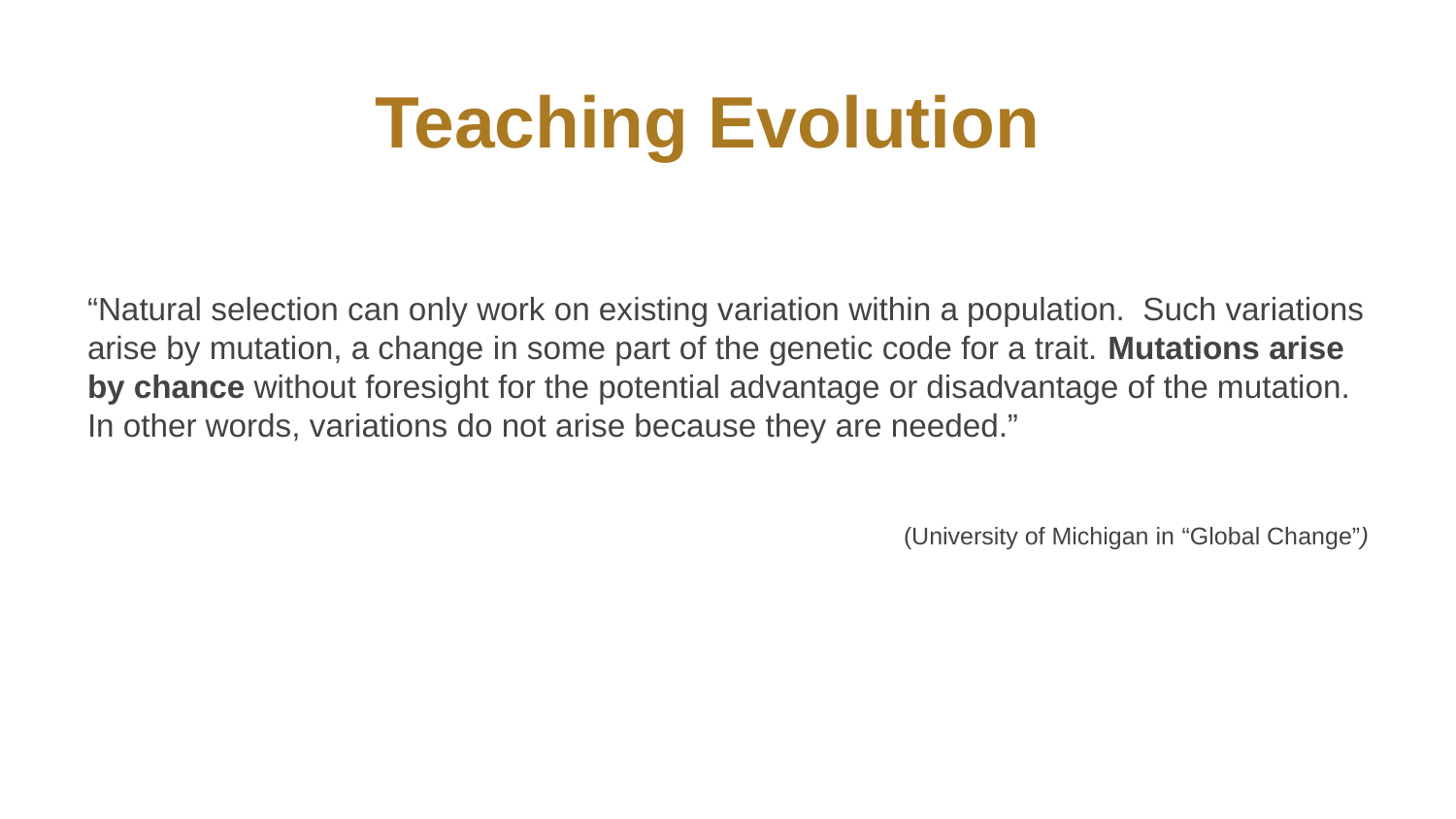

# Teaching Evolution

“Natural selection can only work on existing variation within a population.  Such variations arise by mutation, a change in some part of the genetic code for a trait. Mutations arise by chance without foresight for the potential advantage or disadvantage of the mutation. In other words, variations do not arise because they are needed.”

(University of Michigan in “Global Change”)